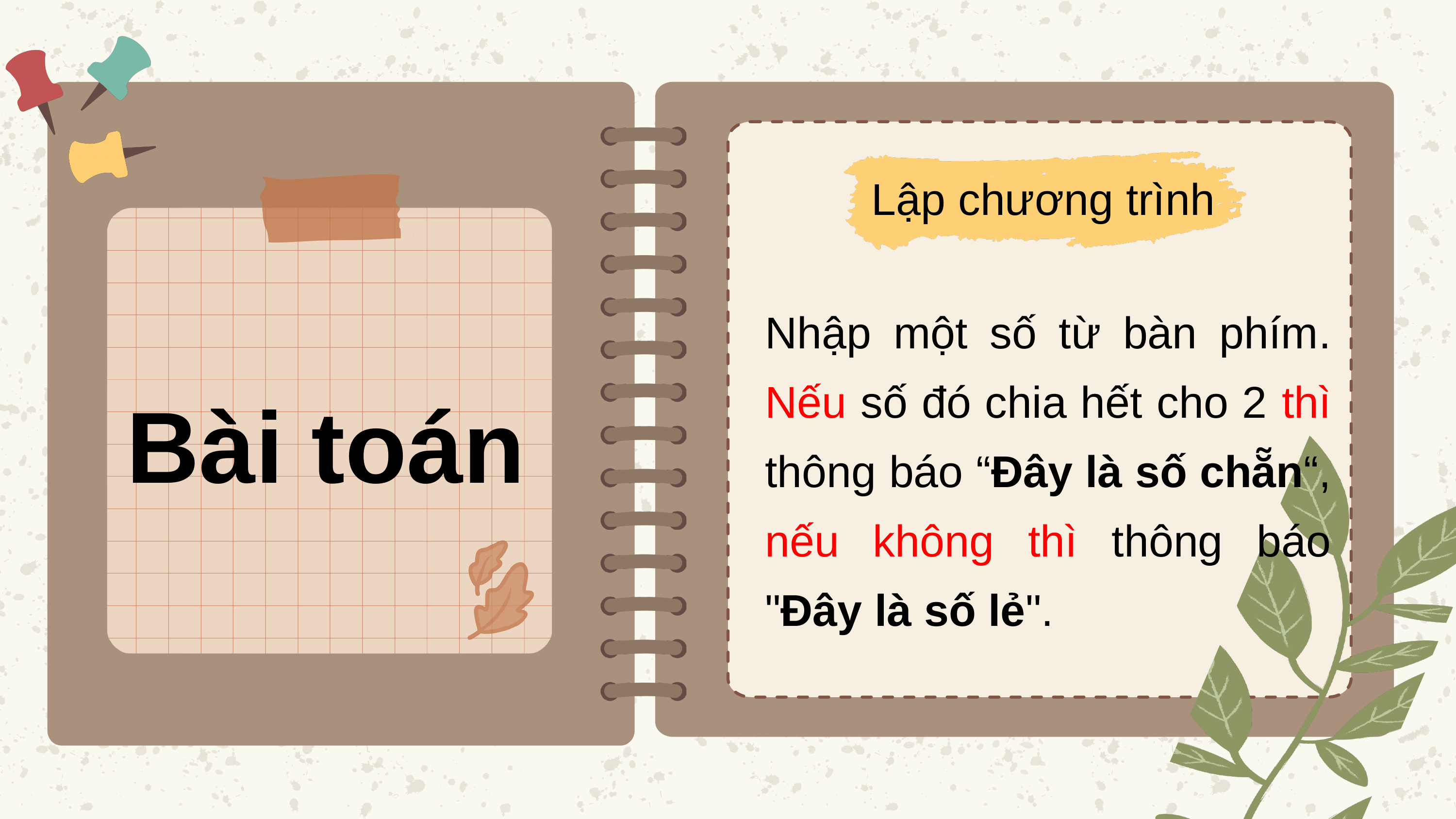

Lập chương trình

Bài toán
Nhập một số từ bàn phím. Nếu số đó chia hết cho 2 thì thông báo “Đây là số chẵn“, nếu không thì thông báo "Đây là số lẻ".